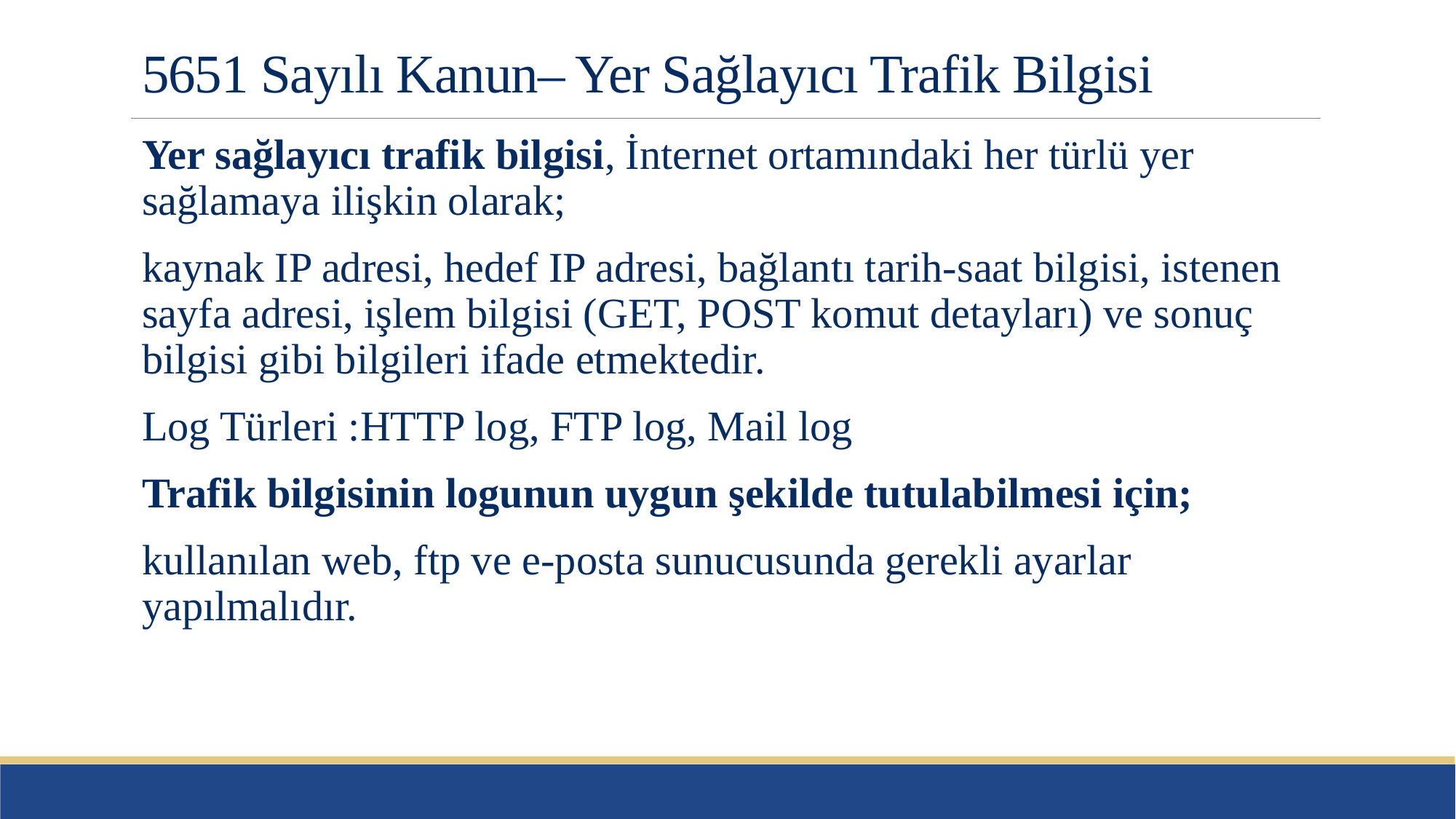

# 5651 Sayılı Kanun– Yer Sağlayıcı Trafik Bilgisi
Yer sağlayıcı trafik bilgisi, İnternet ortamındaki her türlü yer sağlamaya ilişkin olarak;
kaynak IP adresi, hedef IP adresi, bağlantı tarih-saat bilgisi, istenen sayfa adresi, işlem bilgisi (GET, POST komut detayları) ve sonuç bilgisi gibi bilgileri ifade etmektedir.
Log Türleri :HTTP log, FTP log, Mail log
Trafik bilgisinin logunun uygun şekilde tutulabilmesi için;
kullanılan web, ftp ve e-posta sunucusunda gerekli ayarlar yapılmalıdır.